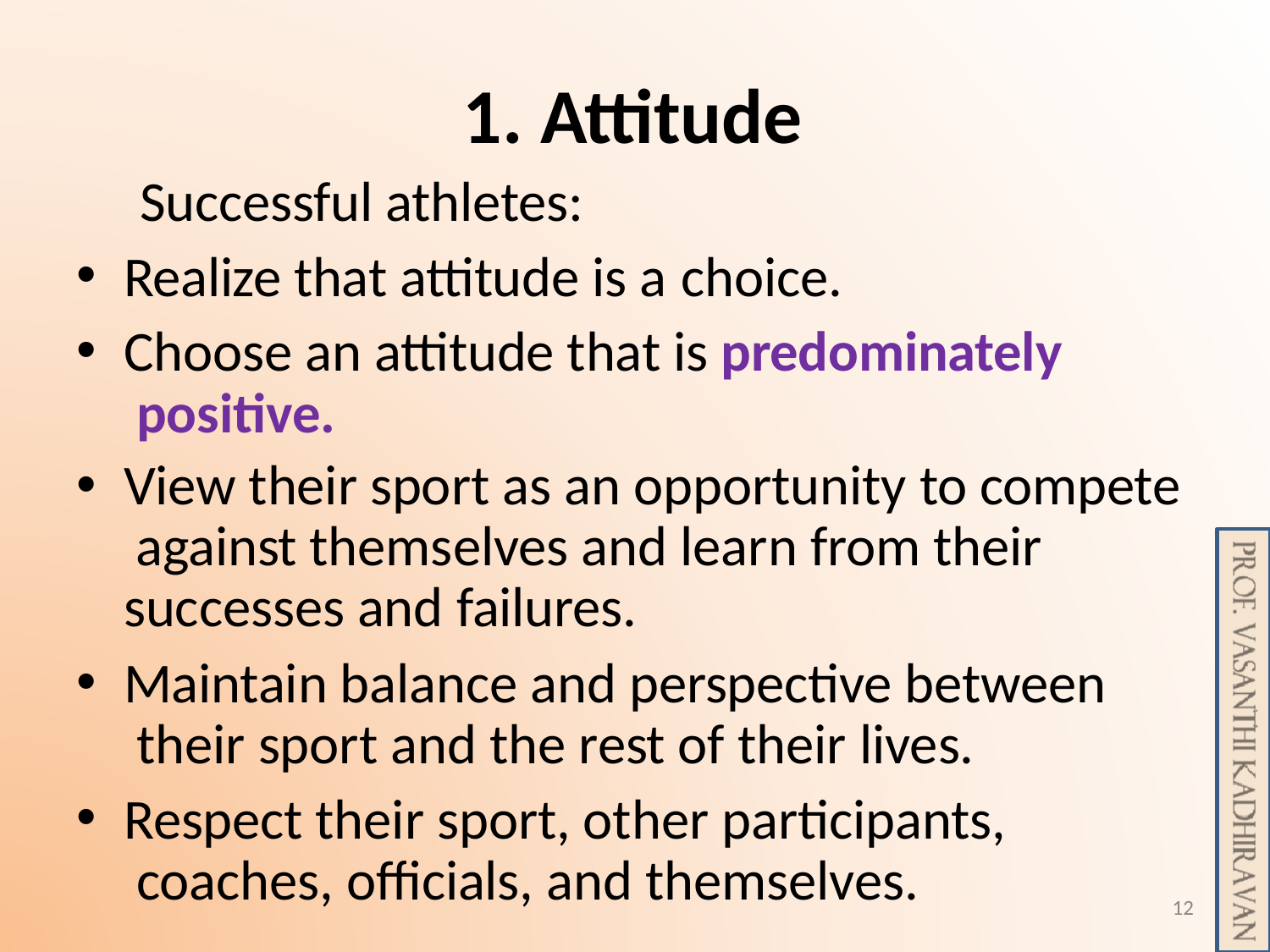

# 1. Attitude
Successful athletes:
Realize that attitude is a choice.
Choose an attitude that is predominately  positive.
View their sport as an opportunity to compete  against themselves and learn from their  successes and failures.
Maintain balance and perspective between  their sport and the rest of their lives.
Respect their sport, other participants,  coaches, officials, and themselves.
12